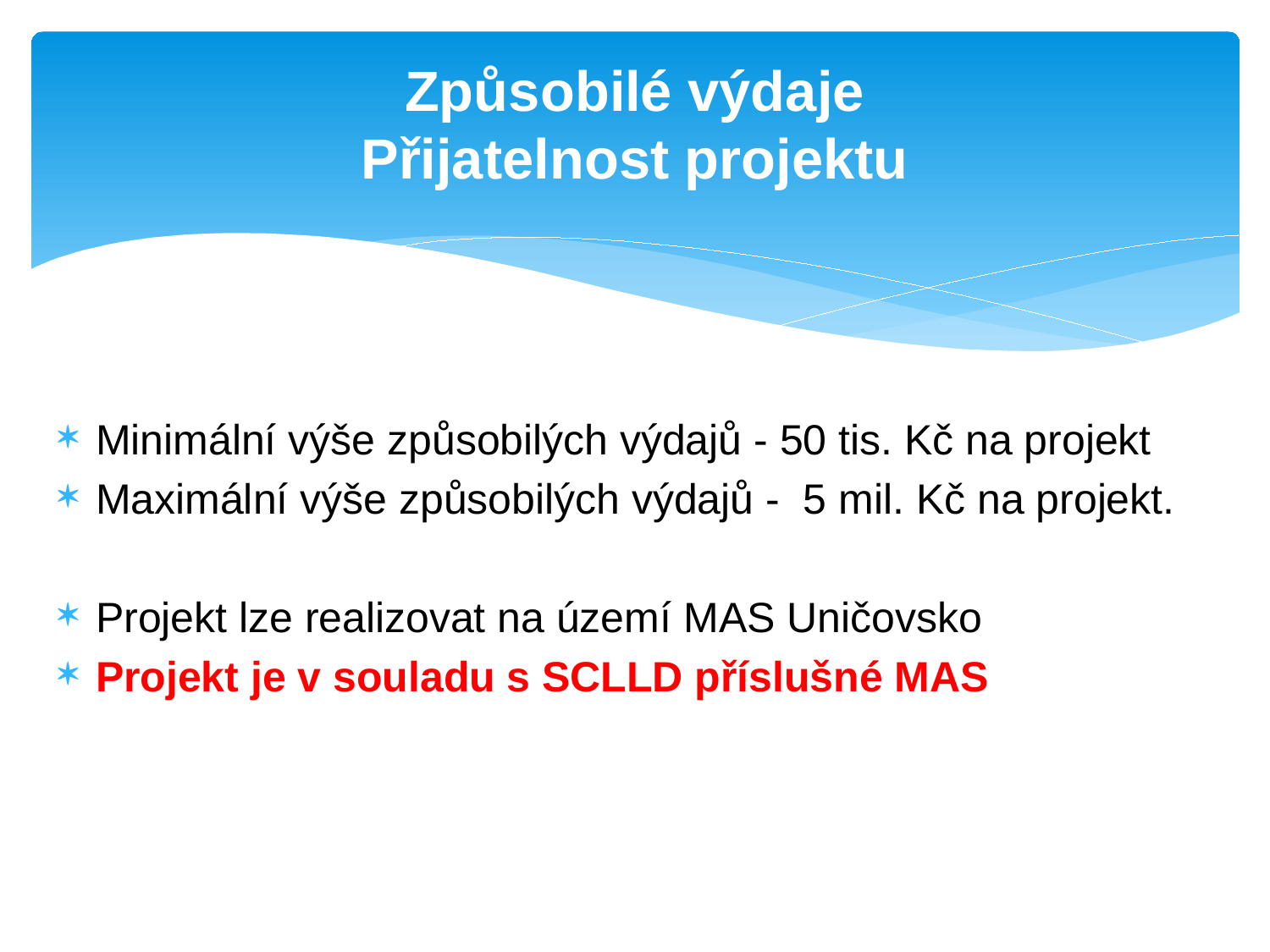

# Způsobilé výdaje Přijatelnost projektu
Minimální výše způsobilých výdajů - 50 tis. Kč na projekt
Maximální výše způsobilých výdajů -  5 mil. Kč na projekt.

Projekt lze realizovat na území MAS Uničovsko
Projekt je v souladu s SCLLD příslušné MAS